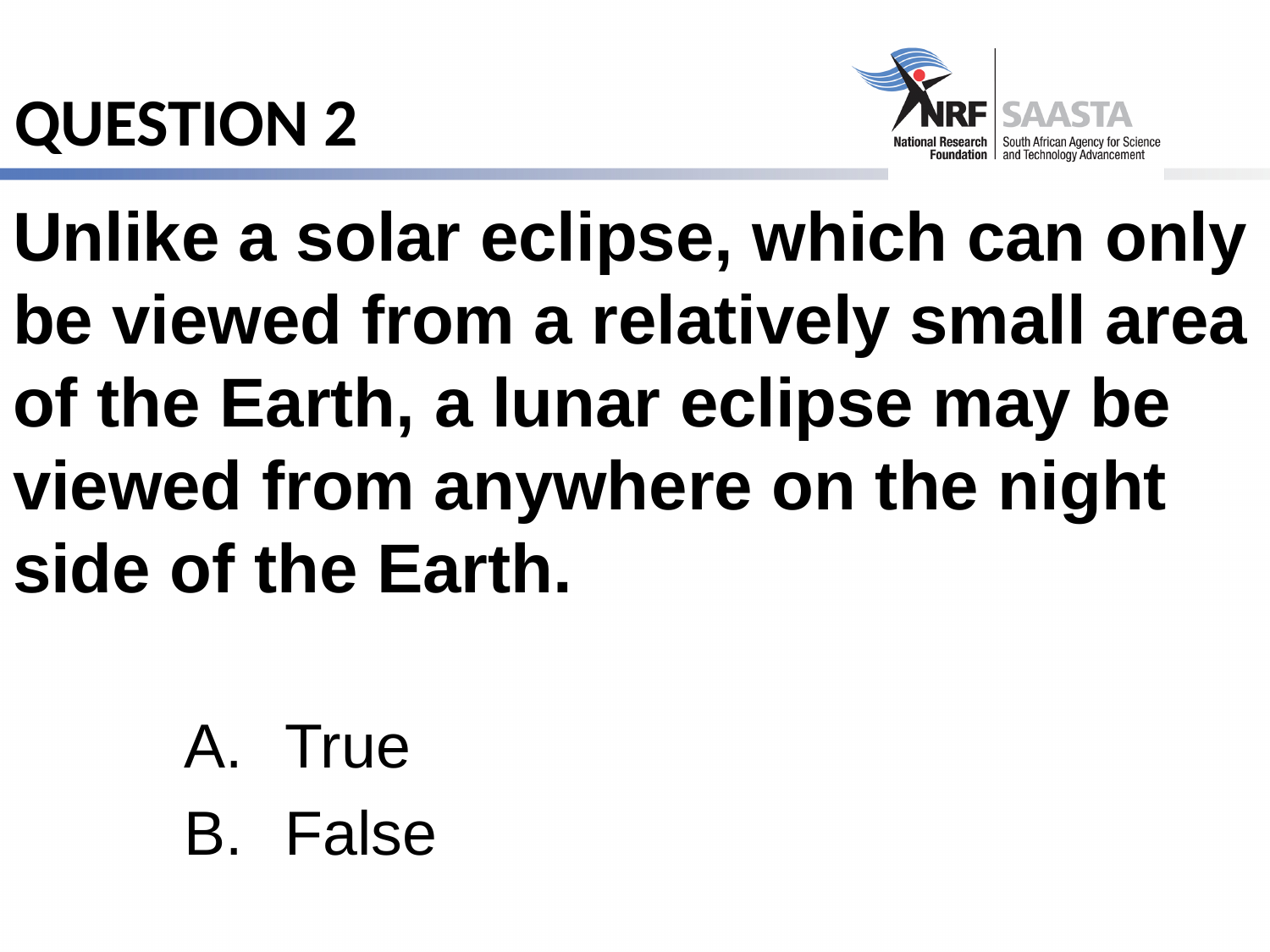

# QUESTION 2
Unlike a solar eclipse, which can only be viewed from a relatively small area of the Earth, a lunar eclipse may be viewed from anywhere on the night side of the Earth.

True
False